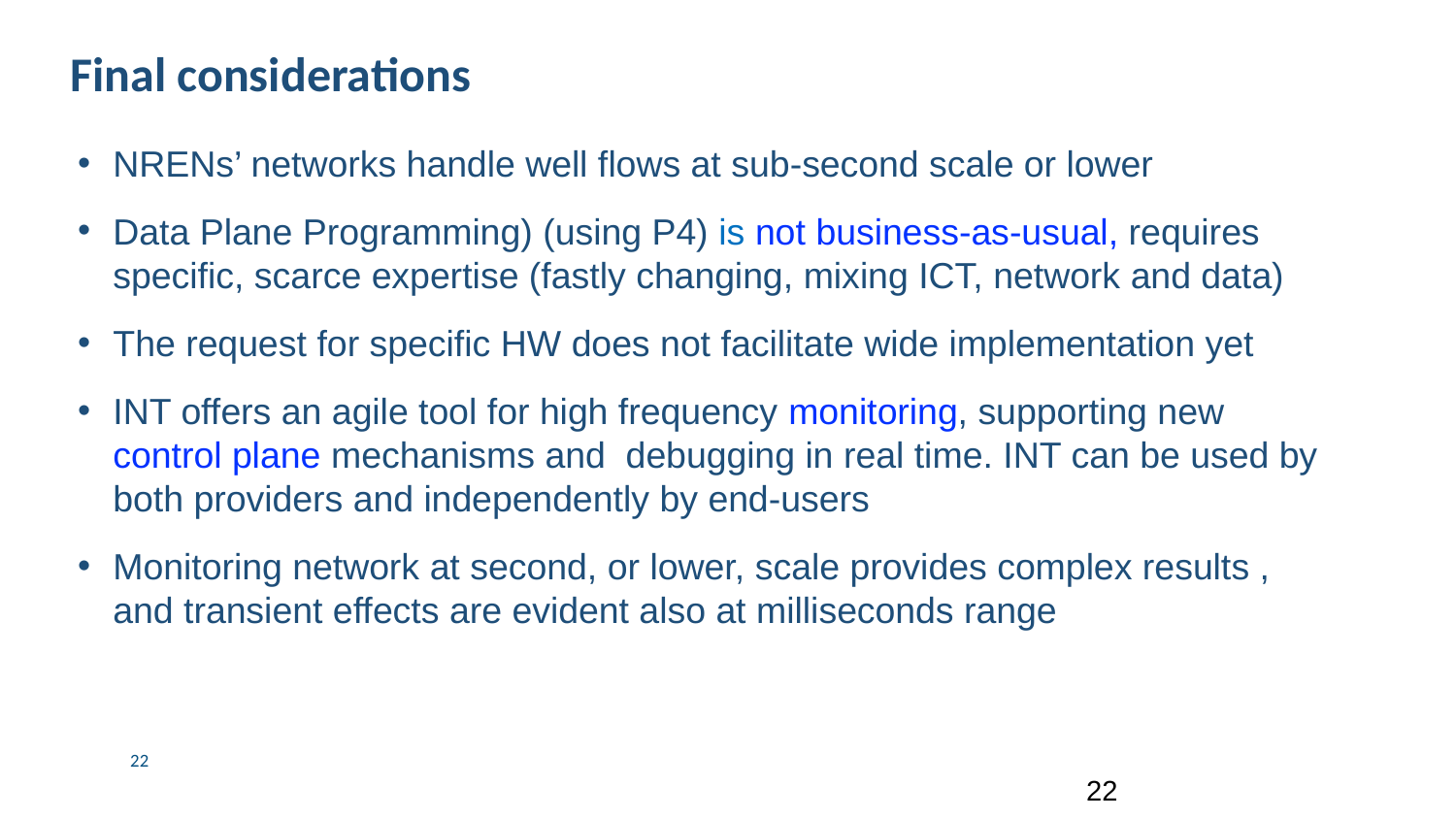

# Final considerations
NRENs’ networks handle well flows at sub-second scale or lower
Data Plane Programming) (using P4) is not business-as-usual, requires specific, scarce expertise (fastly changing, mixing ICT, network and data)
The request for specific HW does not facilitate wide implementation yet
INT offers an agile tool for high frequency monitoring, supporting new control plane mechanisms and  debugging in real time. INT can be used by both providers and independently by end-users
Monitoring network at second, or lower, scale provides complex results , and transient effects are evident also at milliseconds range

22